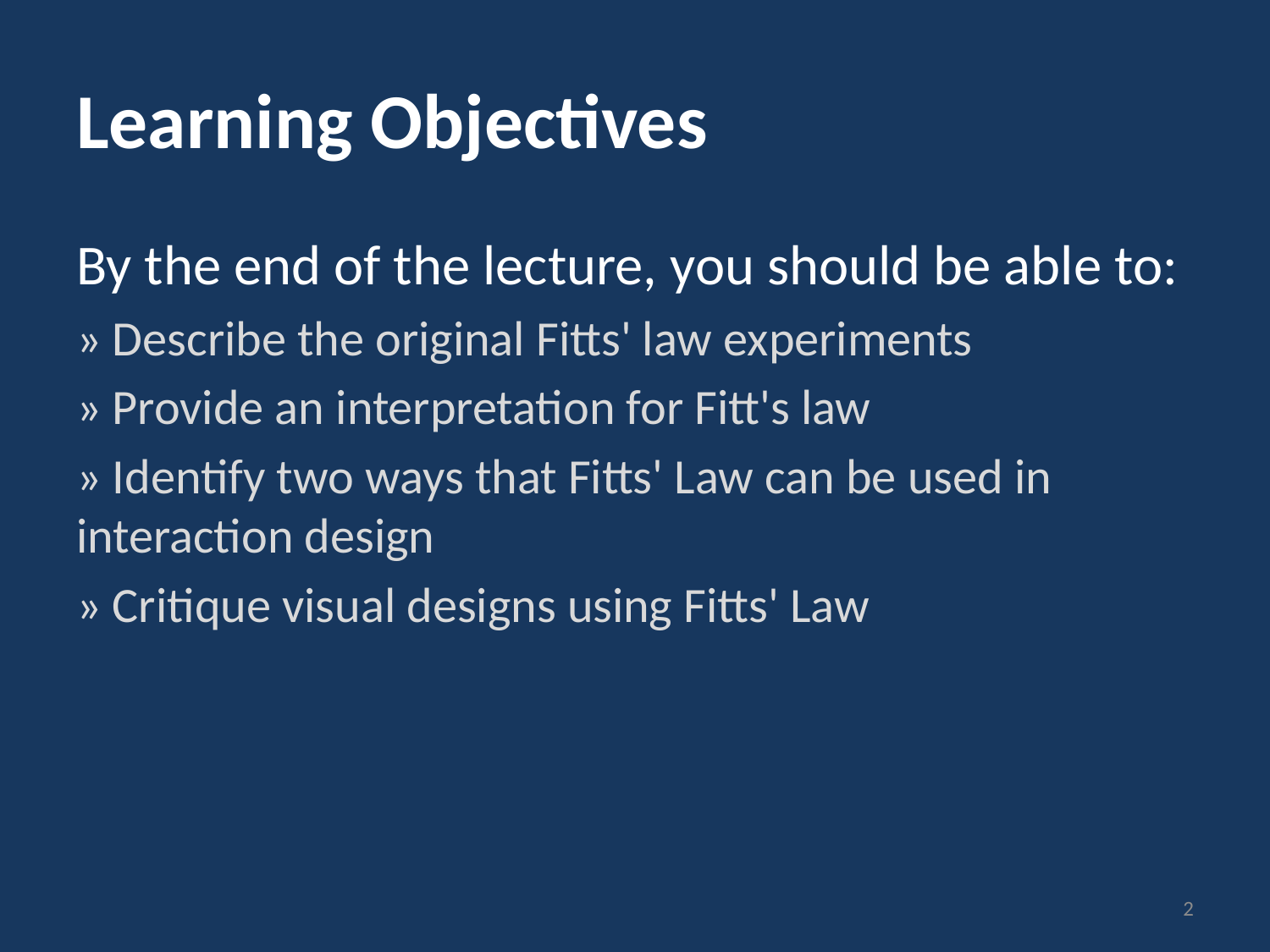

# Learning Objectives
By the end of the lecture, you should be able to:
» Describe the original Fitts' law experiments
» Provide an interpretation for Fitt's law
» Identify two ways that Fitts' Law can be used in interaction design
» Critique visual designs using Fitts' Law
2